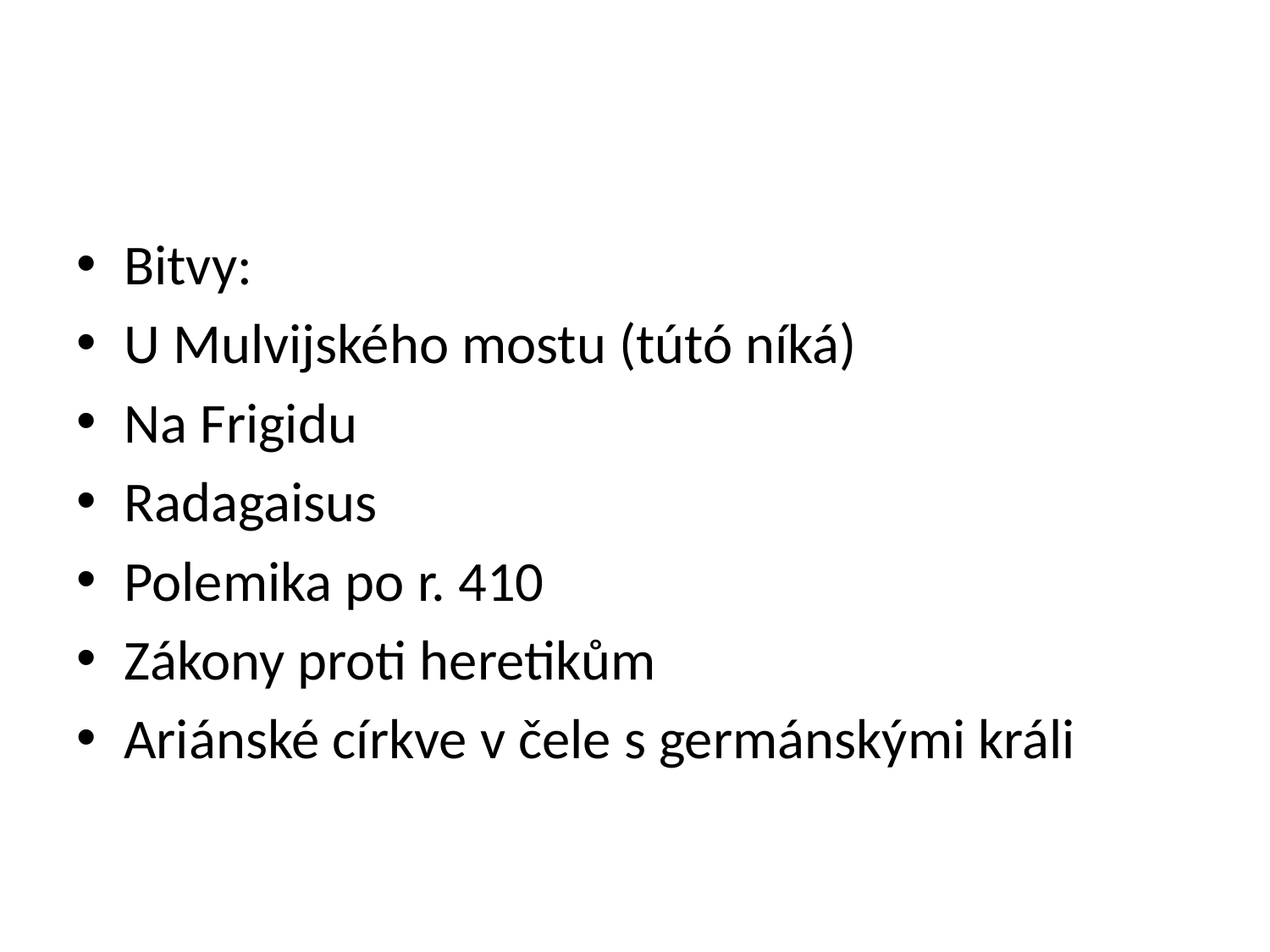

#
Bitvy:
U Mulvijského mostu (tútó níká)
Na Frigidu
Radagaisus
Polemika po r. 410
Zákony proti heretikům
Ariánské církve v čele s germánskými králi